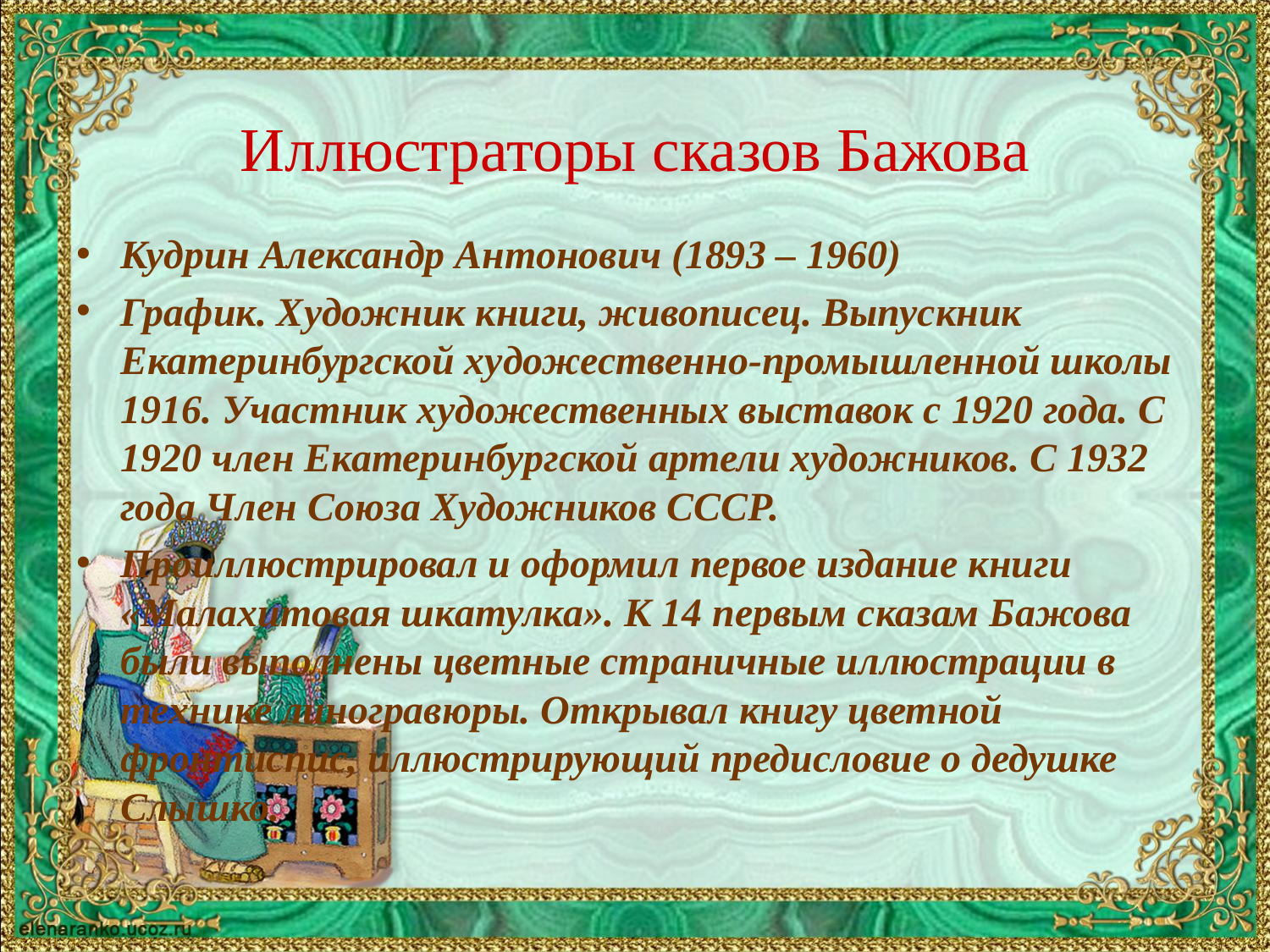

# Иллюстраторы сказов Бажова
Кудрин Александр Антонович (1893 – 1960)
График. Художник книги, живописец. Выпускник Екатеринбургской художественно-промышленной школы 1916. Участник художественных выставок с 1920 года. С 1920 член Екатеринбургской артели художников. С 1932 года Член Союза Художников СССР.
Проиллюстрировал и оформил первое издание книги «Малахитовая шкатулка». К 14 первым сказам Бажова были выполнены цветные страничные иллюстрации в технике линогравюры. Открывал книгу цветной фронтиспис, иллюстрирующий предисловие о дедушке Слышко.